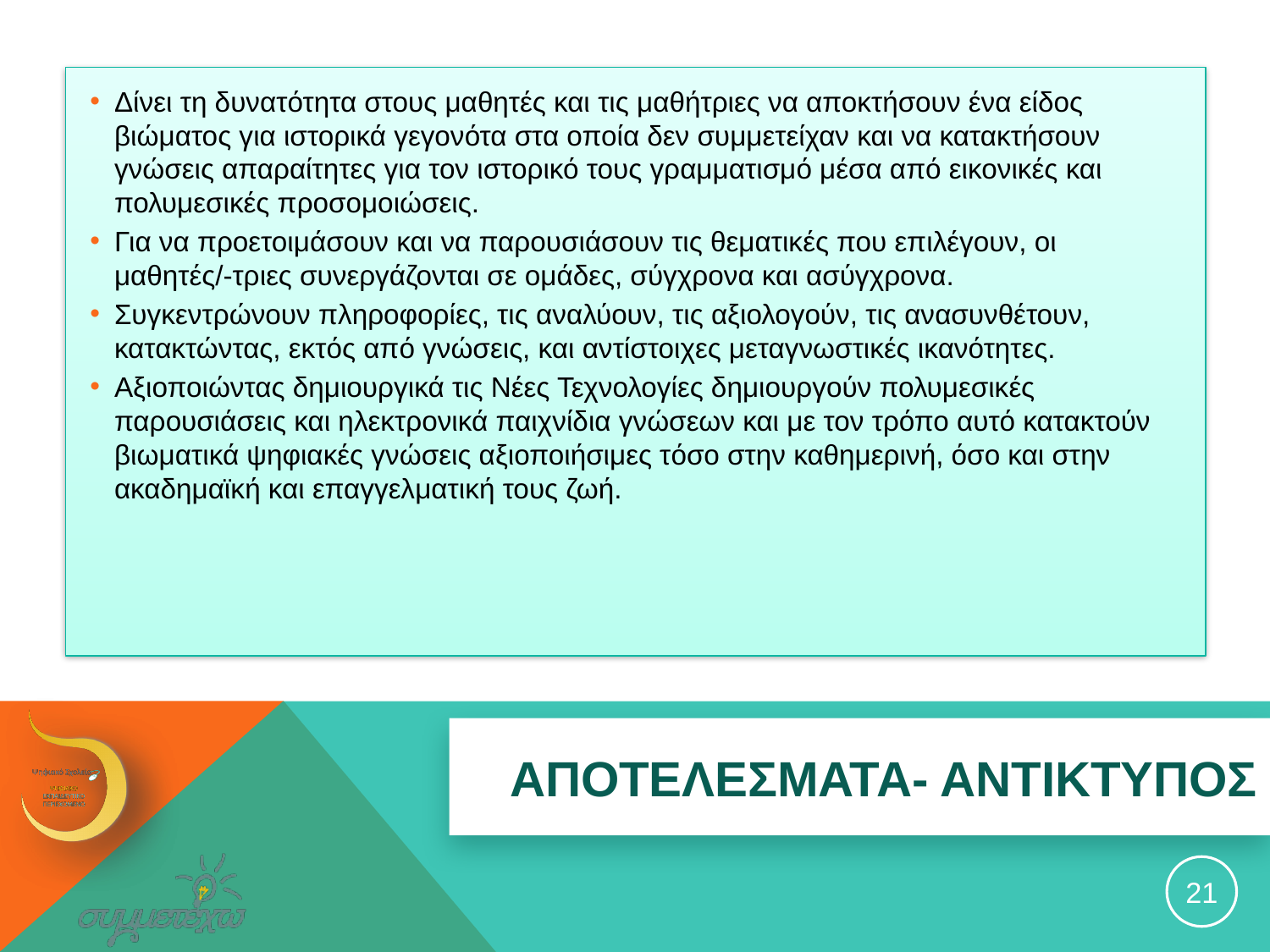

Δίνει τη δυνατότητα στους μαθητές και τις μαθήτριες να αποκτήσουν ένα είδος βιώματος για ιστορικά γεγονότα στα οποία δεν συμμετείχαν και να κατακτήσουν γνώσεις απαραίτητες για τον ιστορικό τους γραμματισμό μέσα από εικονικές και πολυμεσικές προσομοιώσεις.
Για να προετοιμάσουν και να παρουσιάσουν τις θεματικές που επιλέγουν, οι μαθητές/-τριες συνεργάζονται σε ομάδες, σύγχρονα και ασύγχρονα.
Συγκεντρώνουν πληροφορίες, τις αναλύουν, τις αξιολογούν, τις ανασυνθέτουν, κατακτώντας, εκτός από γνώσεις, και αντίστοιχες μεταγνωστικές ικανότητες.
Αξιοποιώντας δημιουργικά τις Νέες Τεχνολογίες δημιουργούν πολυμεσικές παρουσιάσεις και ηλεκτρονικά παιχνίδια γνώσεων και με τον τρόπο αυτό κατακτούν βιωματικά ψηφιακές γνώσεις αξιοποιήσιμες τόσο στην καθημερινή, όσο και στην ακαδημαϊκή και επαγγελματική τους ζωή.
# ΑΠΟΤΕΛΕΣΜΑΤΑ- ΑΝΤΙΚΤΥΠΟΣ
21